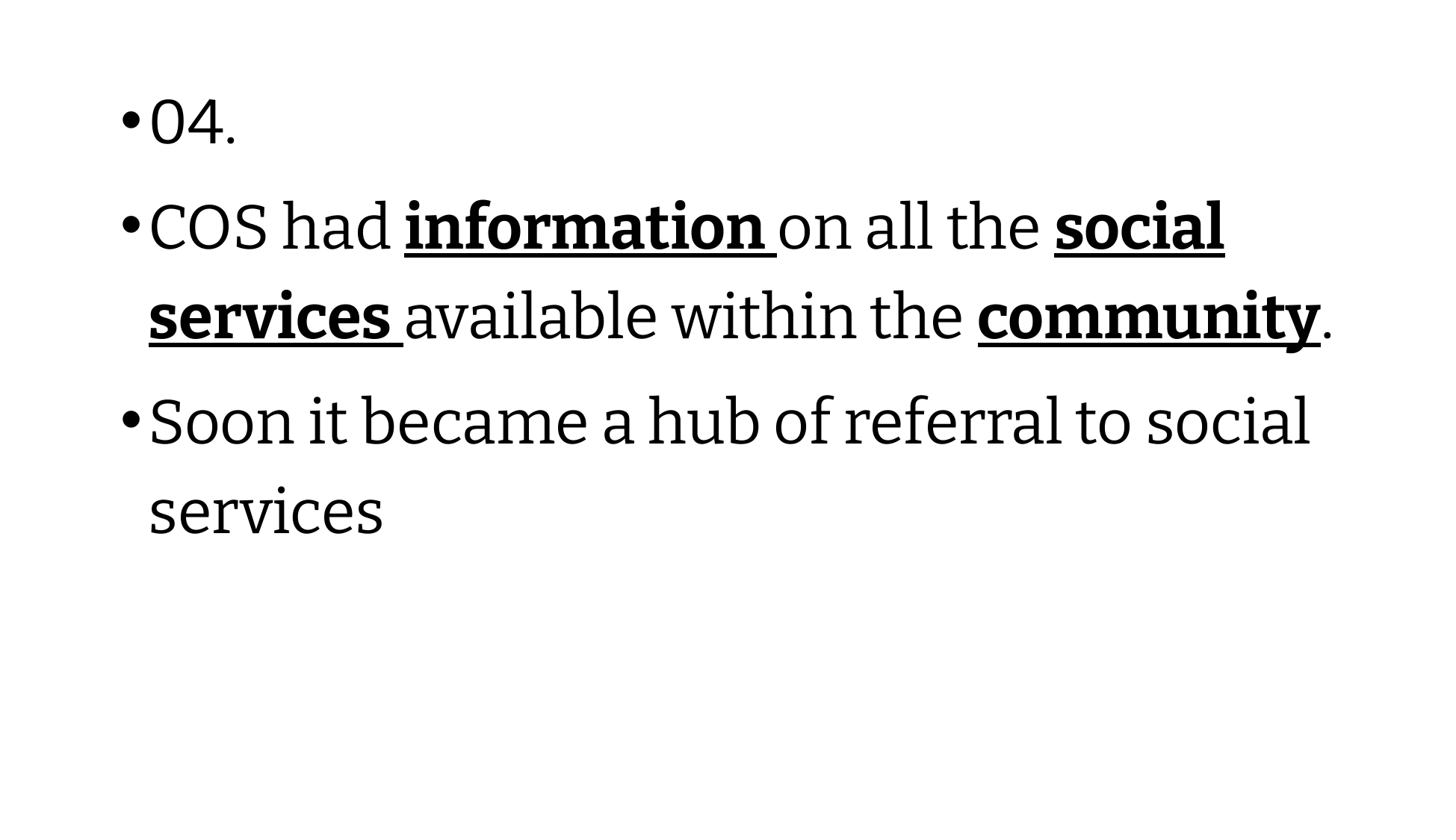

04.
COS had information on all the social services available within the community.
Soon it became a hub of referral to social services